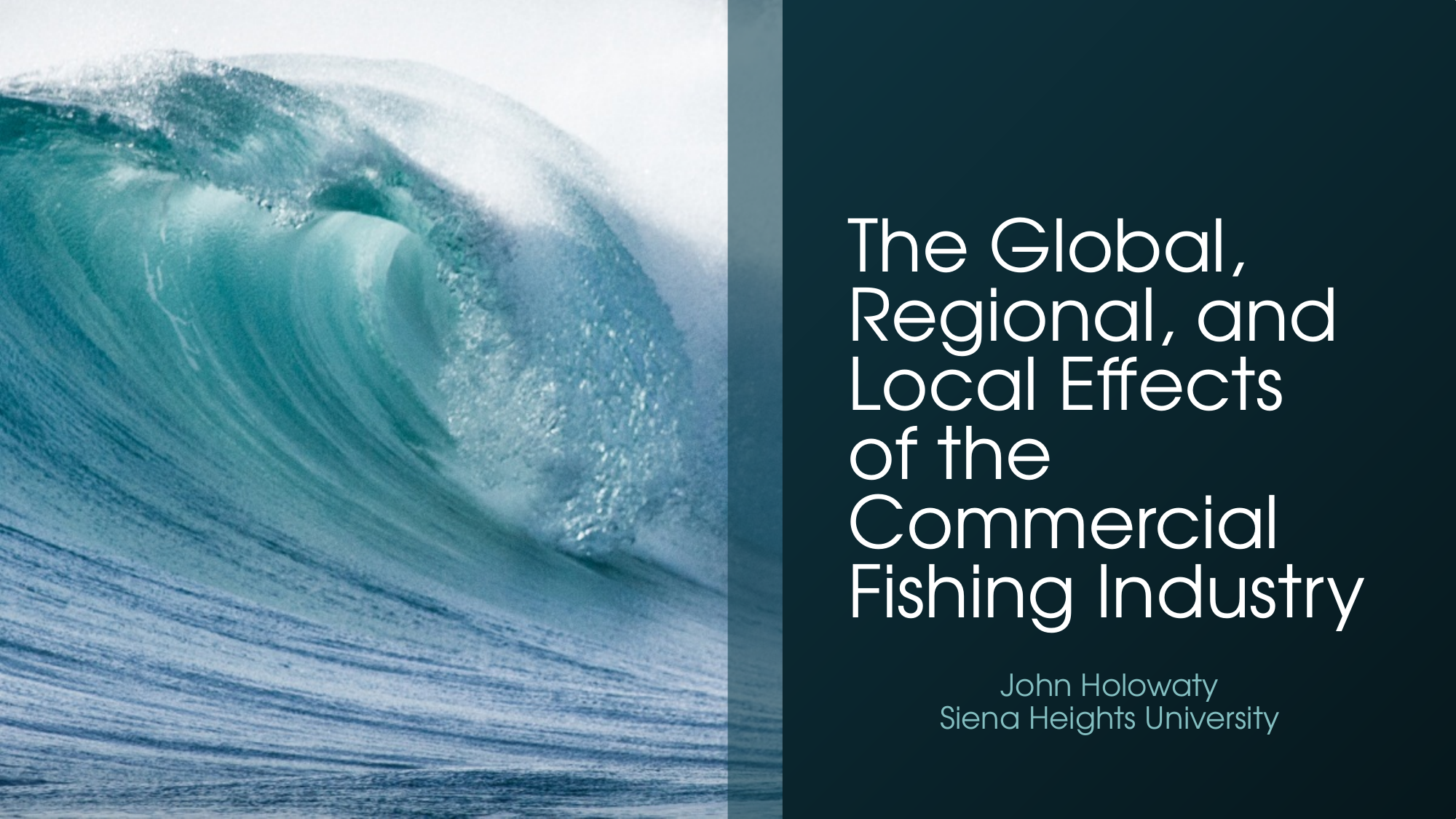

# The Global, Regional, and Local Effects of the Commercial Fishing Industry
John Holowaty
Siena Heights University